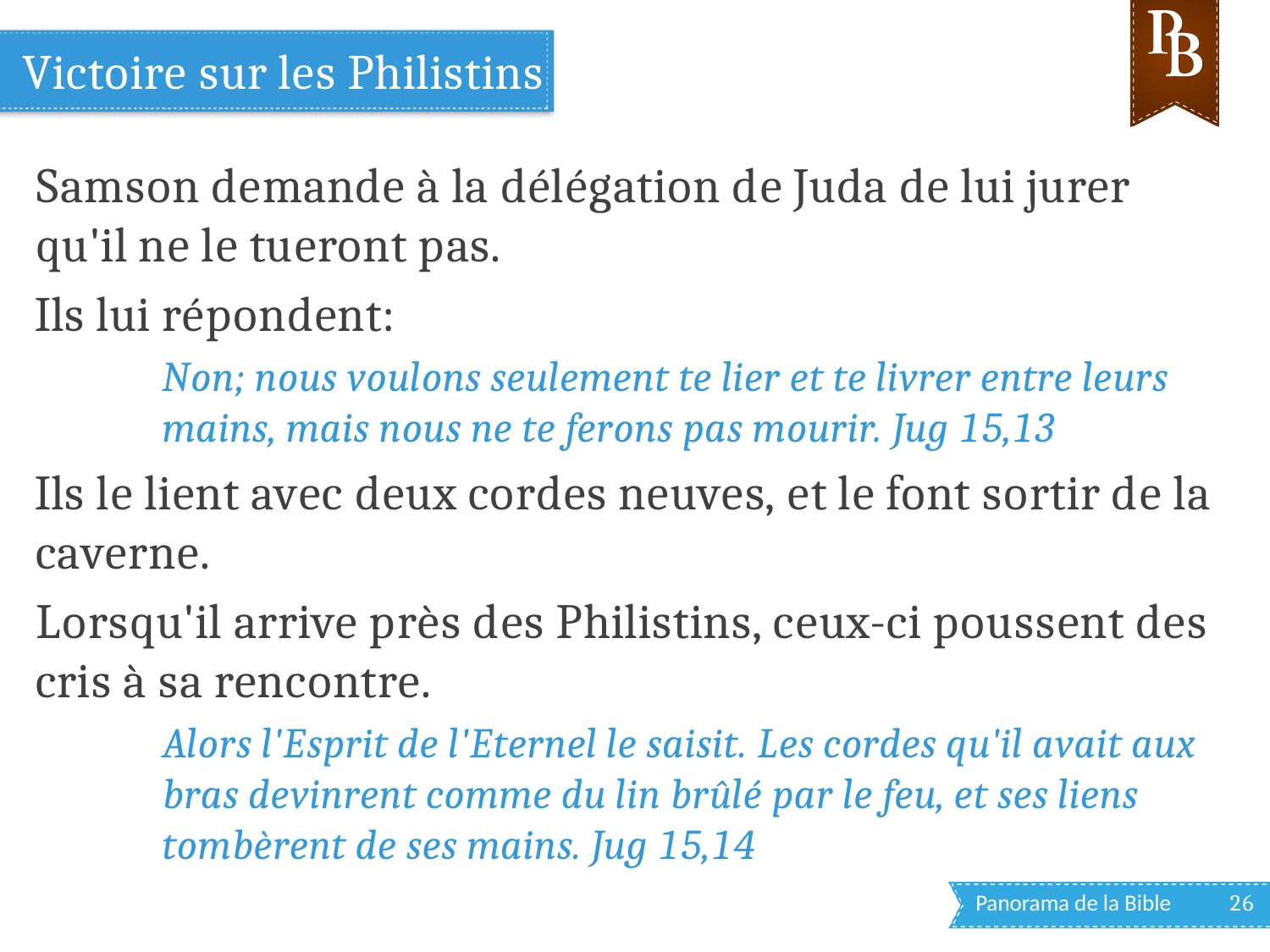

# Victoire sur les Philistins
Samson demande à la délégation de Juda de lui jurer qu'il ne le tueront pas.
Ils lui répondent:
Non; nous voulons seulement te lier et te livrer entre leurs mains, mais nous ne te ferons pas mourir. Jug 15,13
Ils le lient avec deux cordes neuves, et le font sortir de la caverne.
Lorsqu'il arrive près des Philistins, ceux-ci poussent des cris à sa rencontre.
Alors l'Esprit de l'Eternel le saisit. Les cordes qu'il avait aux bras devinrent comme du lin brûlé par le feu, et ses liens tombèrent de ses mains. Jug 15,14